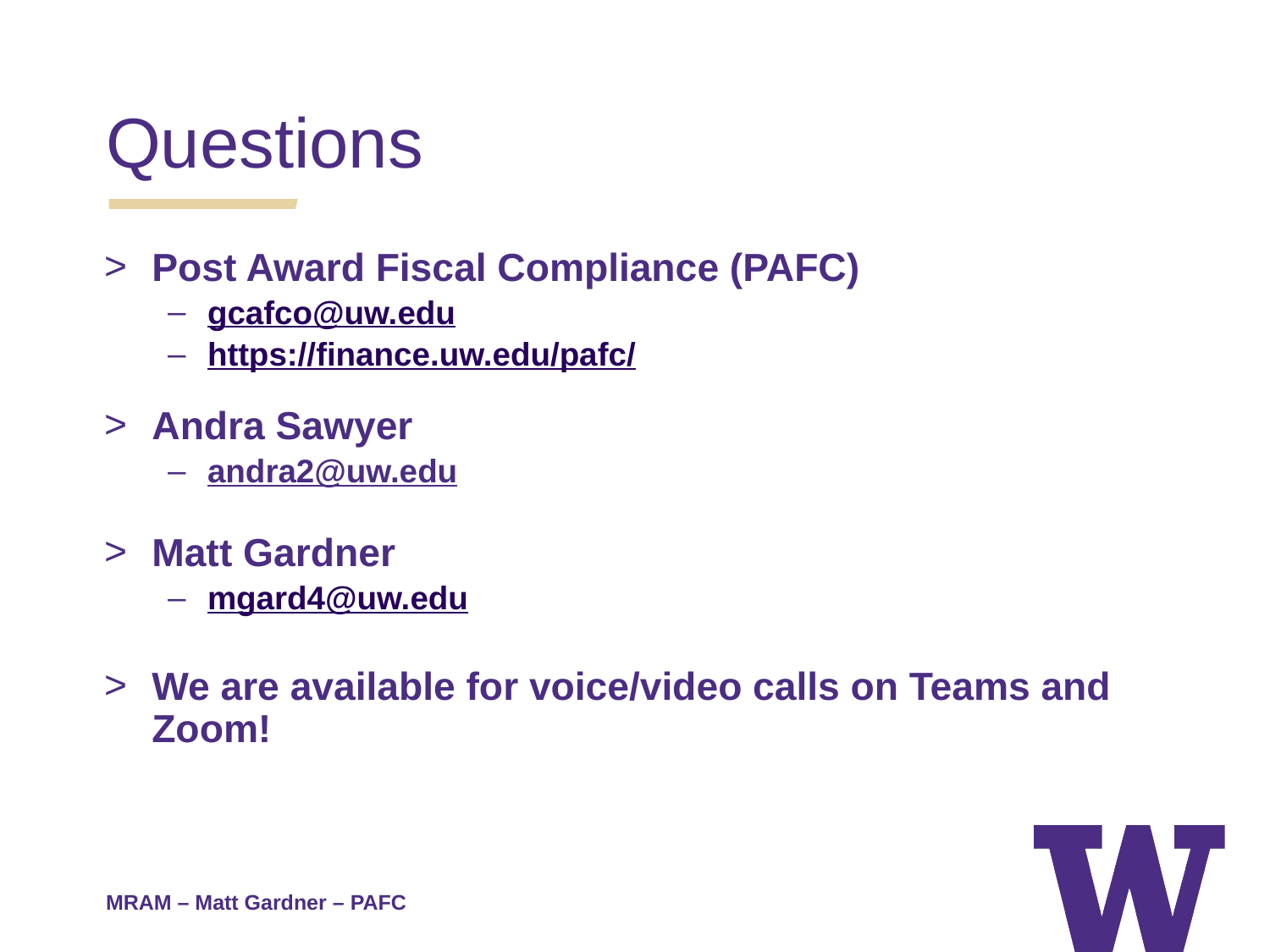

Questions
Post Award Fiscal Compliance (PAFC)
gcafco@uw.edu
https://finance.uw.edu/pafc/

Andra Sawyer
andra2@uw.edu
Matt Gardner
mgard4@uw.edu

We are available for voice/video calls on Teams and Zoom!

MRAM – Matt Gardner – PAFC